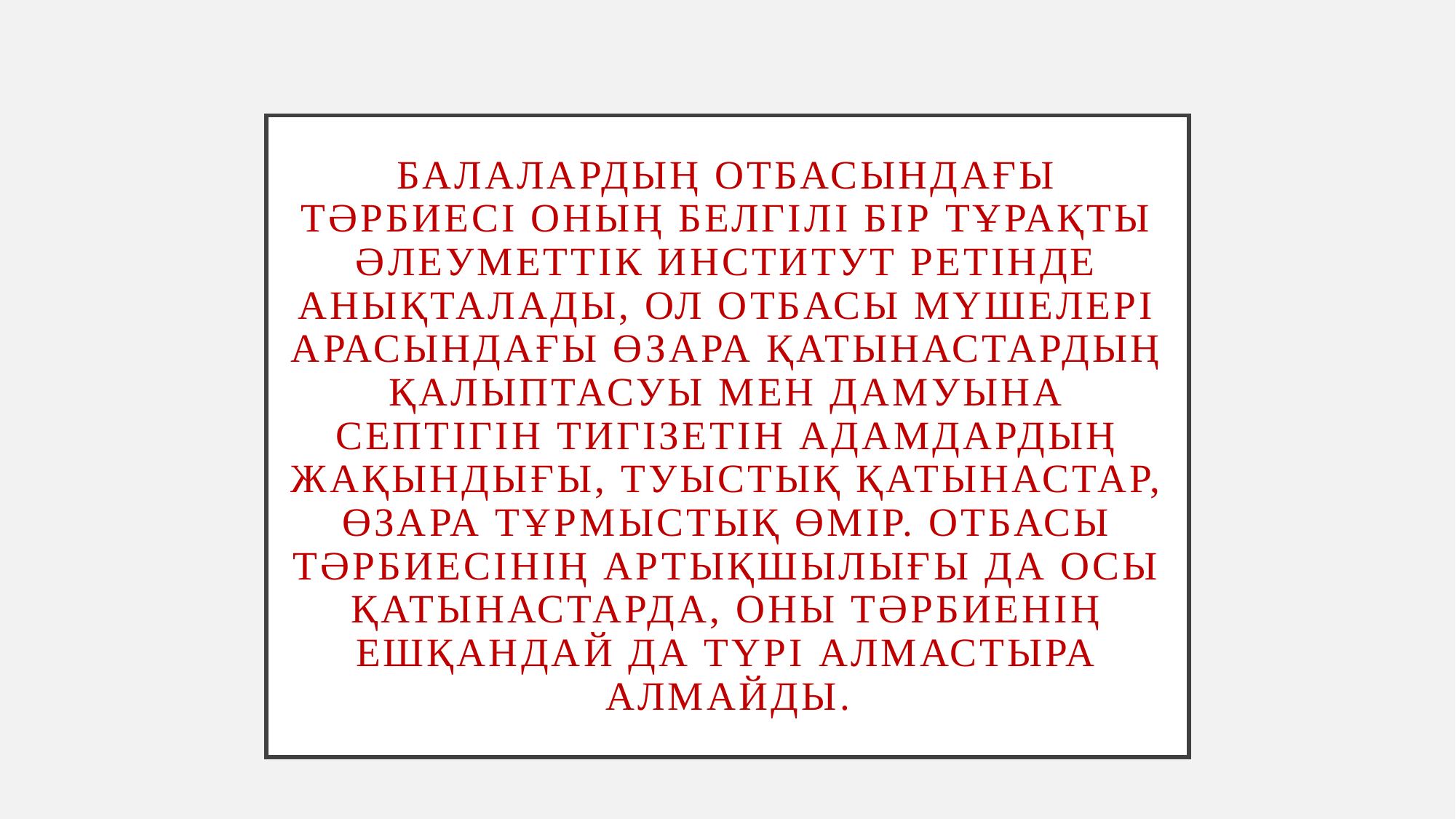

# Балалардың отбасындағы тәрбиесі оның белгілі бір тұрақты әлеуметтік институт ретінде анықталады, ол отбасы мүшелері арасындағы өзара қатынастардың қалыптасуы мен дамуына септігін тигізетін адамдардың жақындығы, туыстық қатынастар, өзара тұрмыстық өмір. Отбасы тәрбиесінің артықшылығы да осы қатынастарда, оны тәрбиенің ешқандай да түрі алмастыра алмайды.